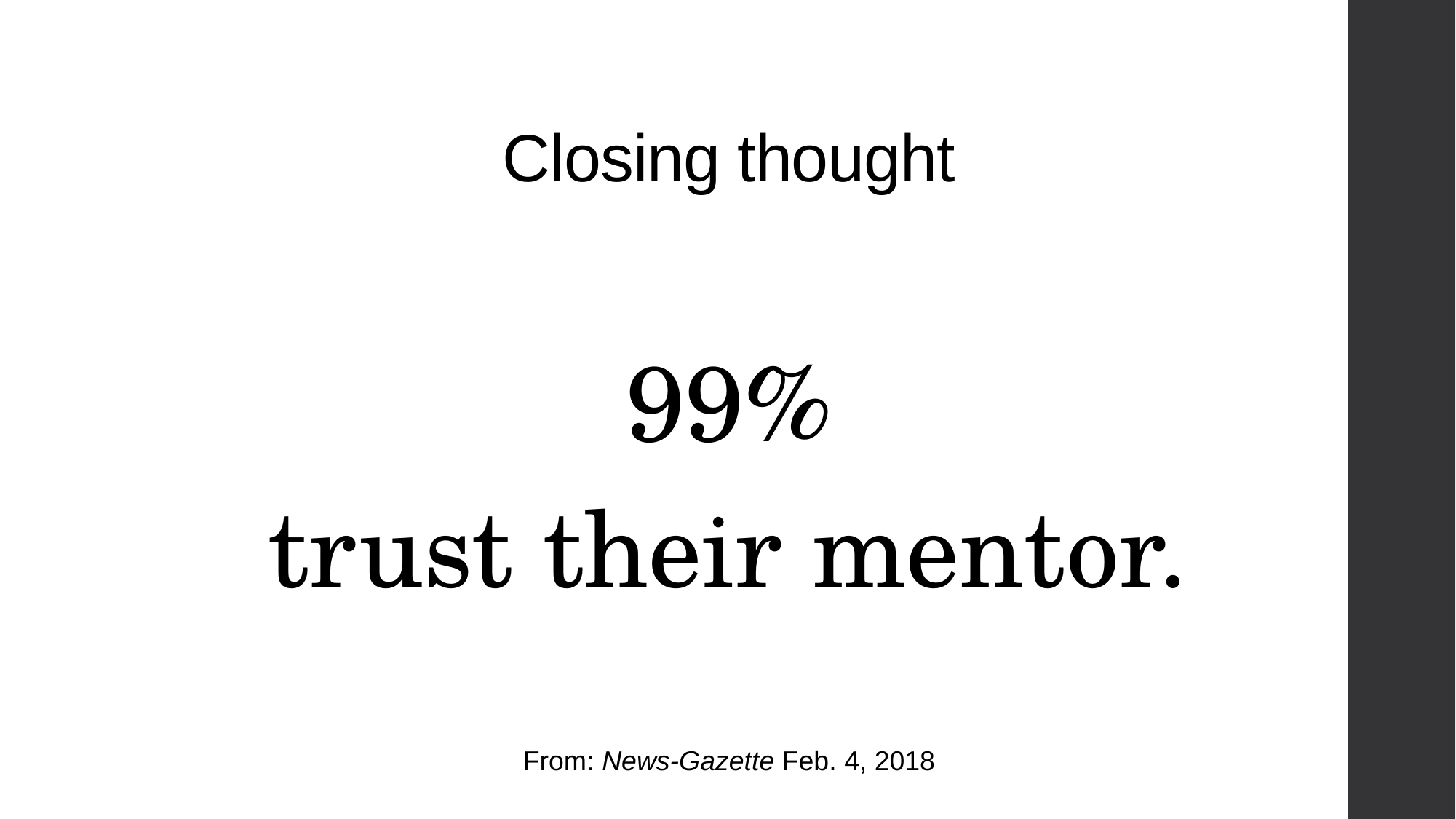

# Closing thought
99%
trust their mentor.
From: News-Gazette Feb. 4, 2018